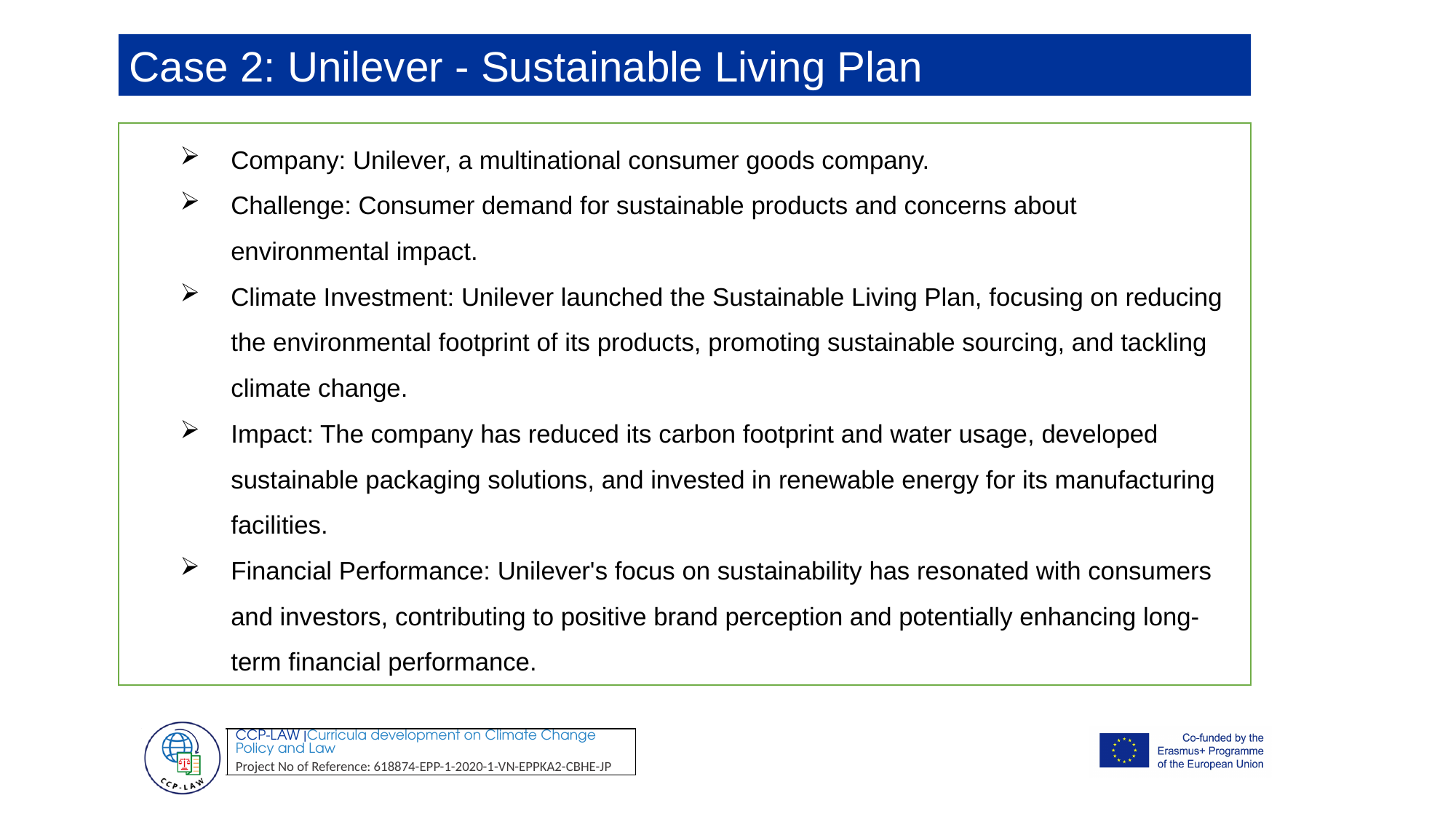

Case 2: Unilever - Sustainable Living Plan
Company: Unilever, a multinational consumer goods company.
Challenge: Consumer demand for sustainable products and concerns about environmental impact.
Climate Investment: Unilever launched the Sustainable Living Plan, focusing on reducing the environmental footprint of its products, promoting sustainable sourcing, and tackling climate change.
Impact: The company has reduced its carbon footprint and water usage, developed sustainable packaging solutions, and invested in renewable energy for its manufacturing facilities.
Financial Performance: Unilever's focus on sustainability has resonated with consumers and investors, contributing to positive brand perception and potentially enhancing long-term financial performance.